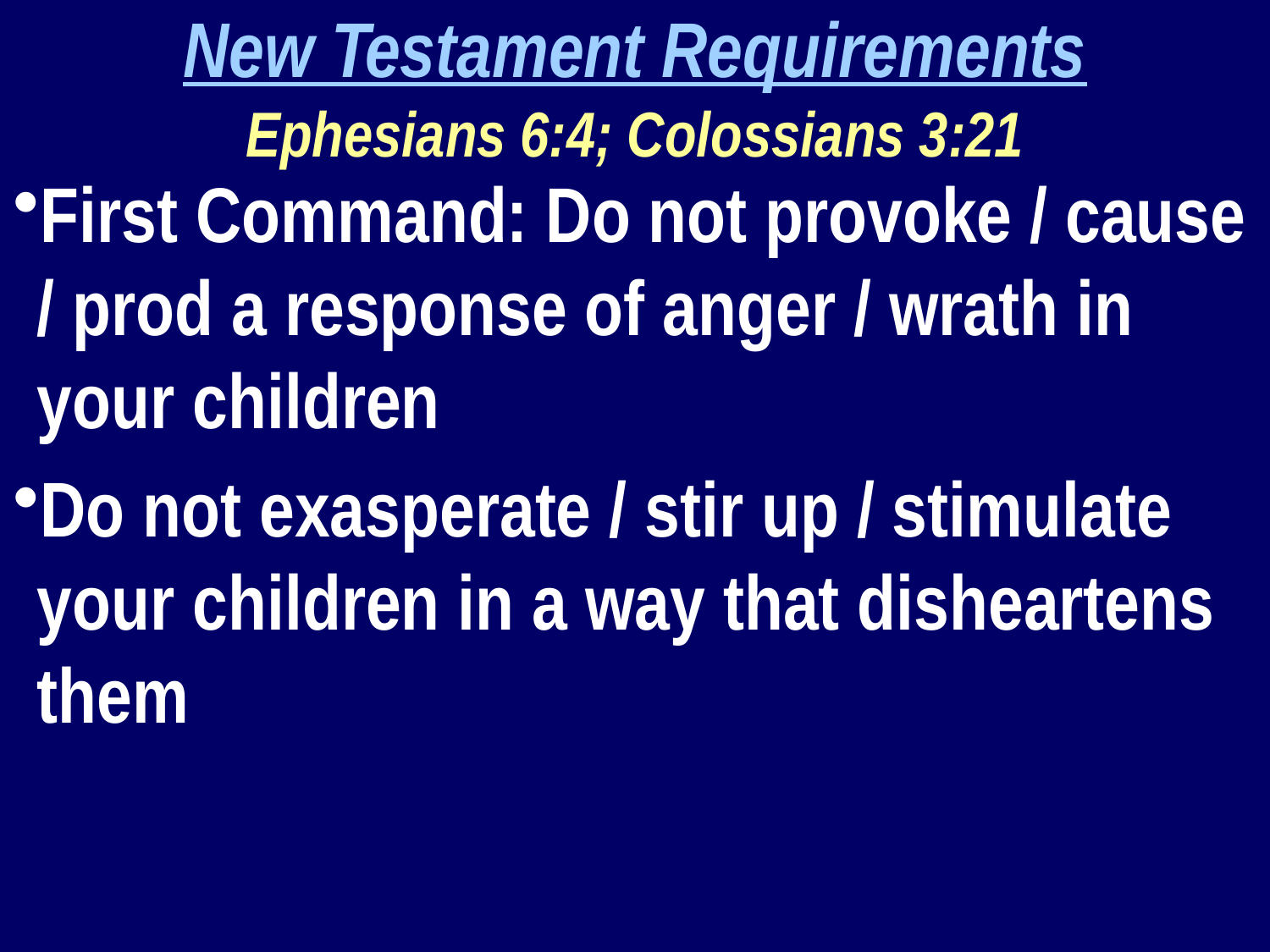

New Testament Requirements
Ephesians 6:4; Colossians 3:21
First Command: Do not provoke / cause / prod a response of anger / wrath in your children
Do not exasperate / stir up / stimulate your children in a way that disheartens them